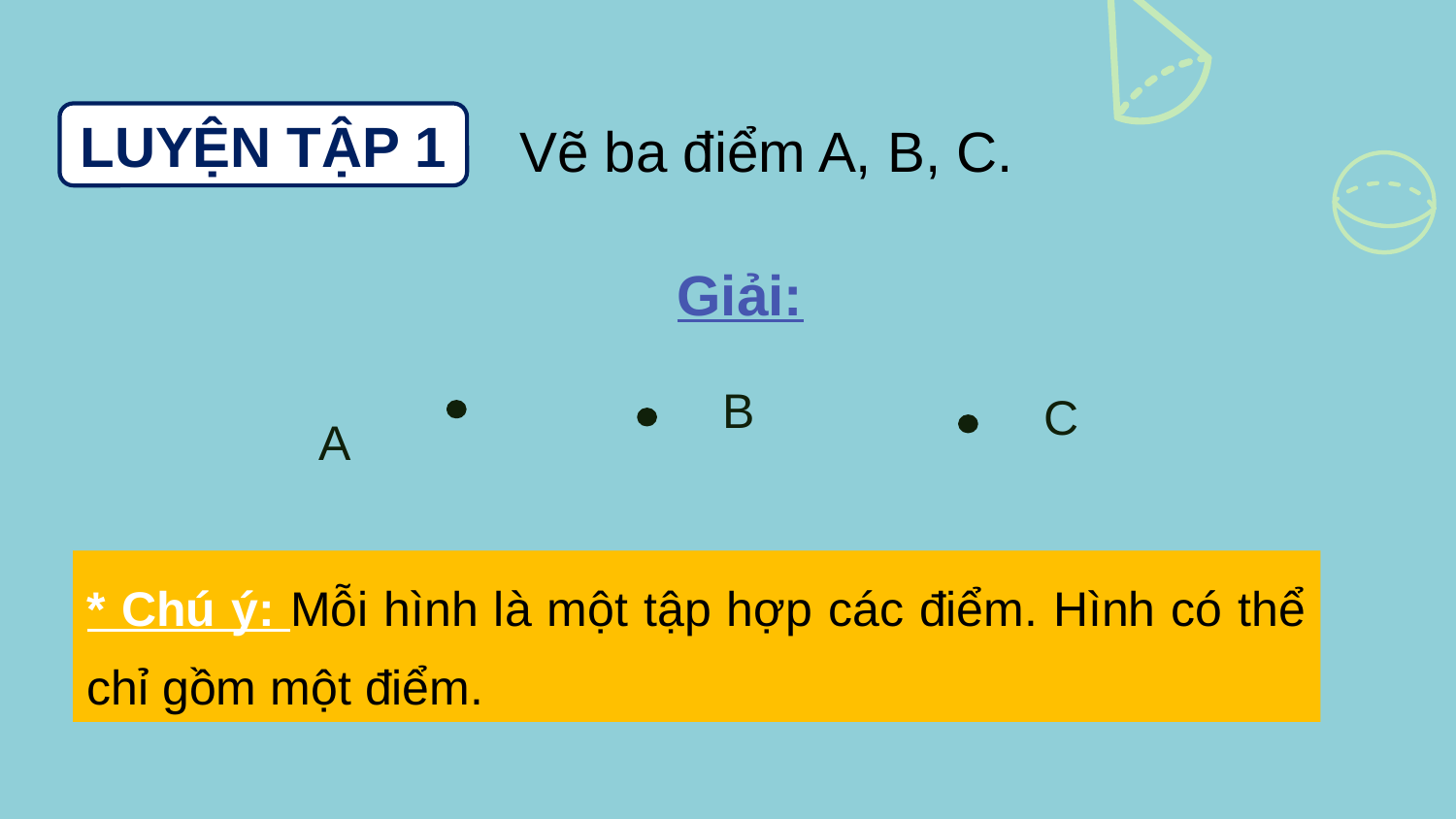

LUYỆN TẬP 1
Vẽ ba điểm A, B, C.
Giải:
B
C

A

* Chú ý: Mỗi hình là một tập hợp các điểm. Hình có thể chỉ gồm một điểm.